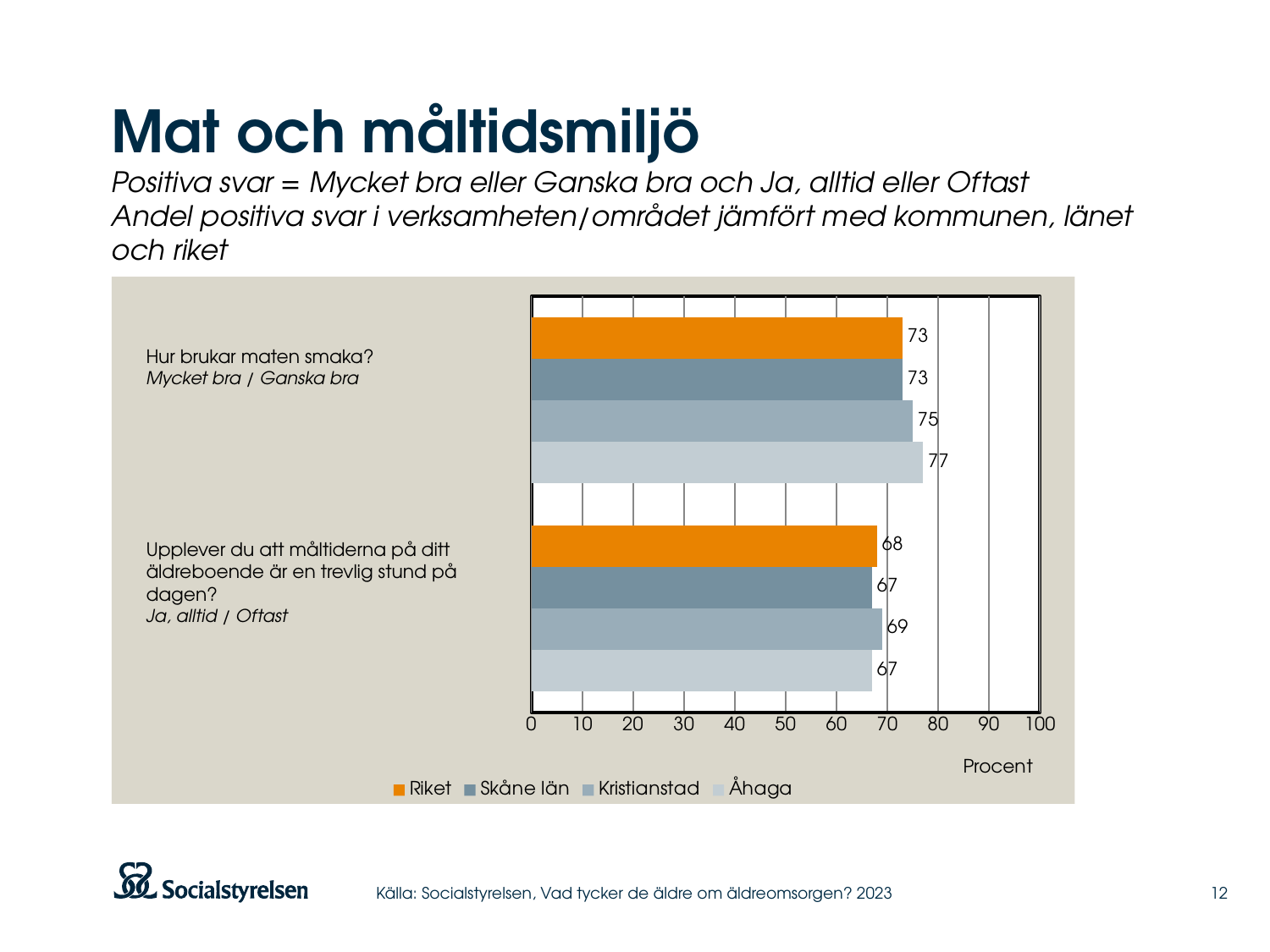

# Mat och måltidsmiljö Positiva svar = Mycket bra eller Ganska bra och Ja, alltid eller Oftast Andel positiva svar i verksamheten/området jämfört med kommunen, länet och riket

### Chart

| Category | Åhaga | Kristianstad | Skåne län | Riket |
|---|---|---|---|---|
| Upplever du att måltiderna på ditt äldreboende är en trevlig stund på dagen? | 67.0 | 69.0 | 67.0 | 68.0 |
| Hur brukar maten smaka? | 77.0 | 75.0 | 73.0 | 73.0 |
Hur brukar maten smaka?
Mycket bra / Ganska bra

Upplever du att måltiderna på ditt äldreboende är en trevlig stund på
dagen?
Ja, alltid / Oftast

Källa: Socialstyrelsen, Vad tycker de äldre om äldreomsorgen? 2023
12